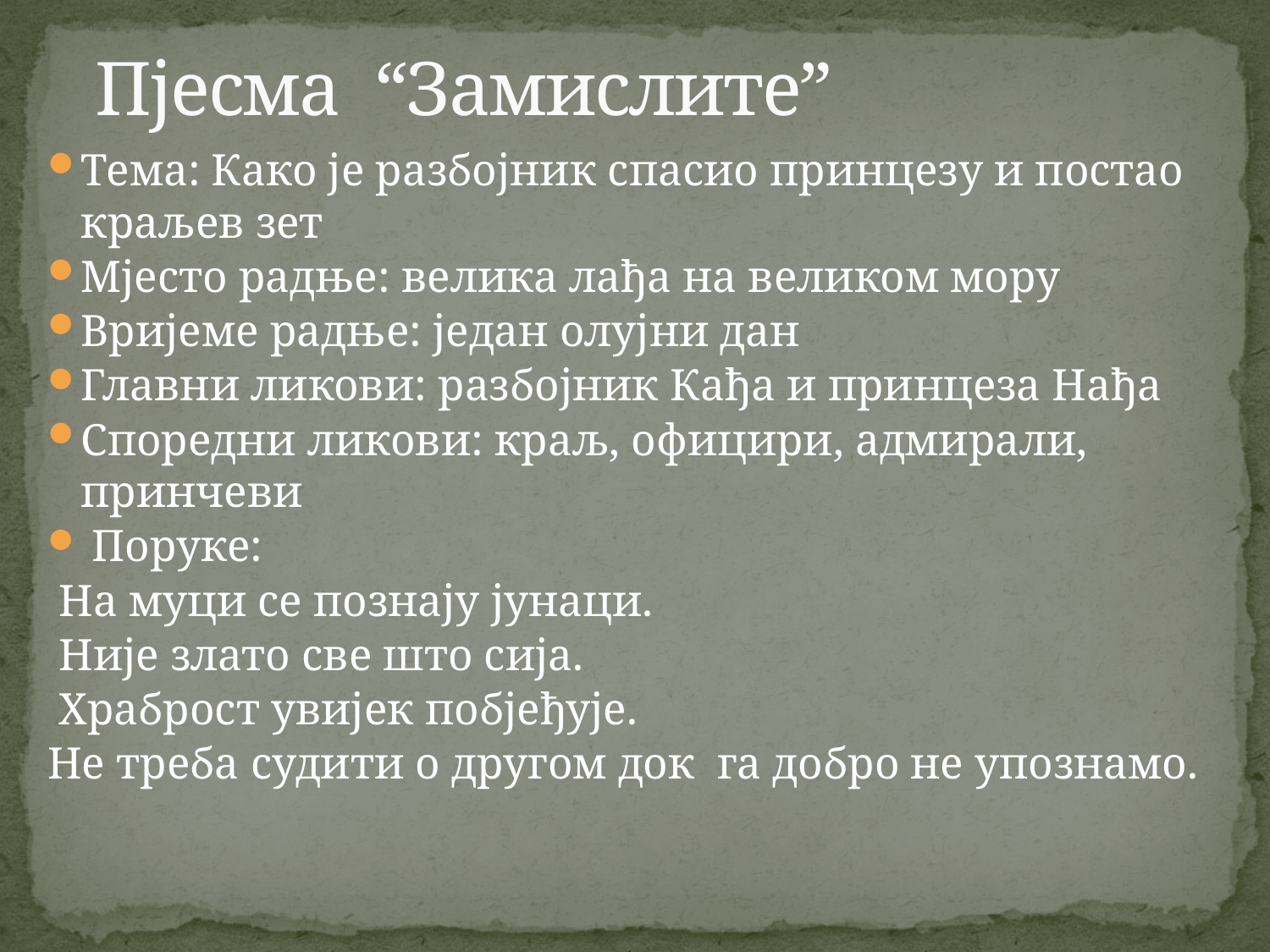

# Пјесма  “Замислите”
Тема: Како је разбојник спасио принцезу и постао краљев зет
Мјесто радње: велика лађа на великом мору
Вријеме радње: један олујни дан
Главни ликови: разбојник Кађа и принцеза Нађа
Споредни ликови: краљ, официри, адмирали, принчеви
 Поруке:
 На муци се познају јунаци.
 Није злато све што сија.
 Храброст увијек побјеђује.
Не треба судити о другом док  га добро не упознамо.